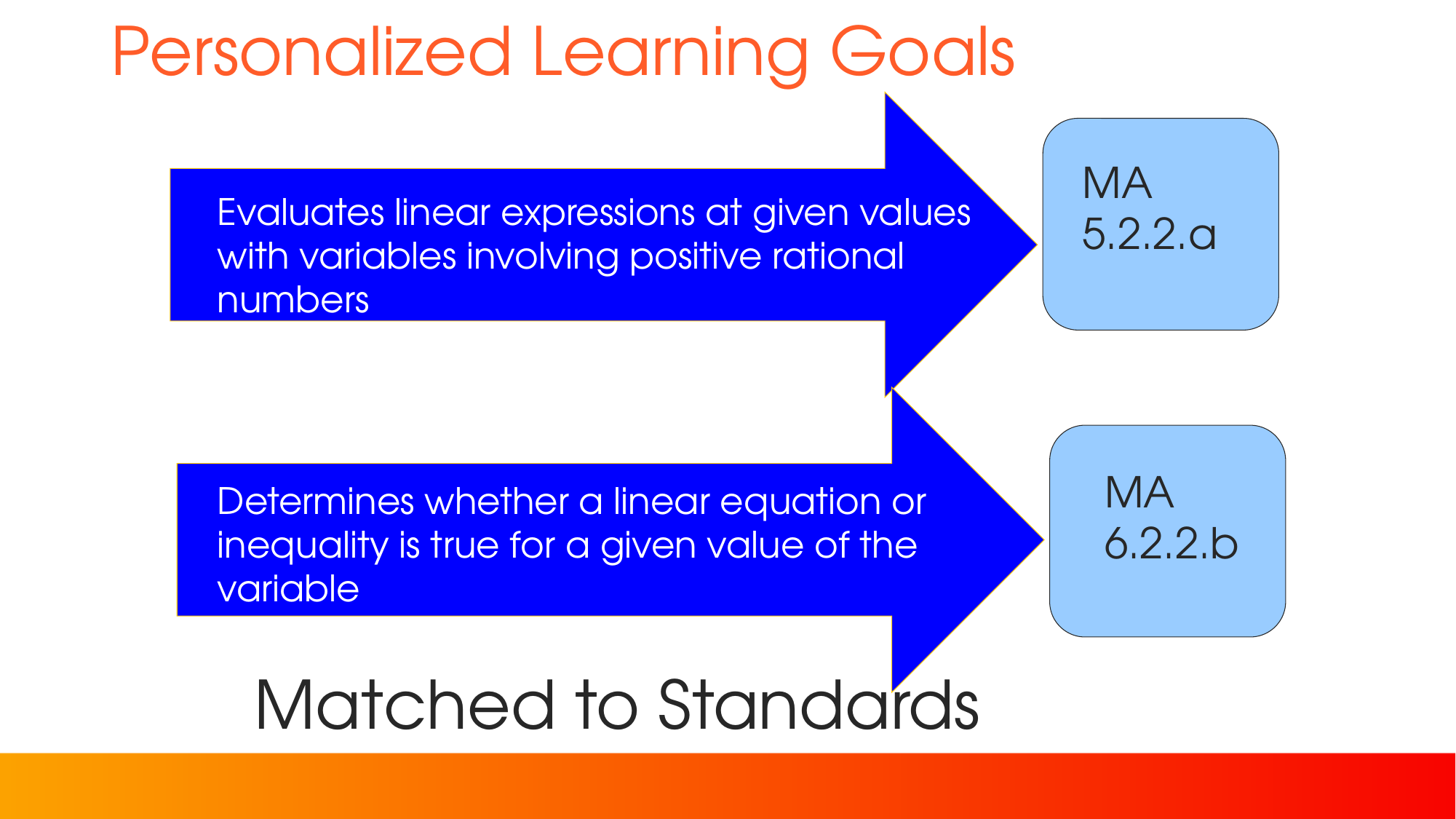

# Personalized Learning Goals

Evaluates linear expressions at given values with variables involving positive rational numbers

MA 5.2.2.a

MA 6.2.2.b

Determines whether a linear equation or inequality is true for a given value of the variable
Matched to Standards